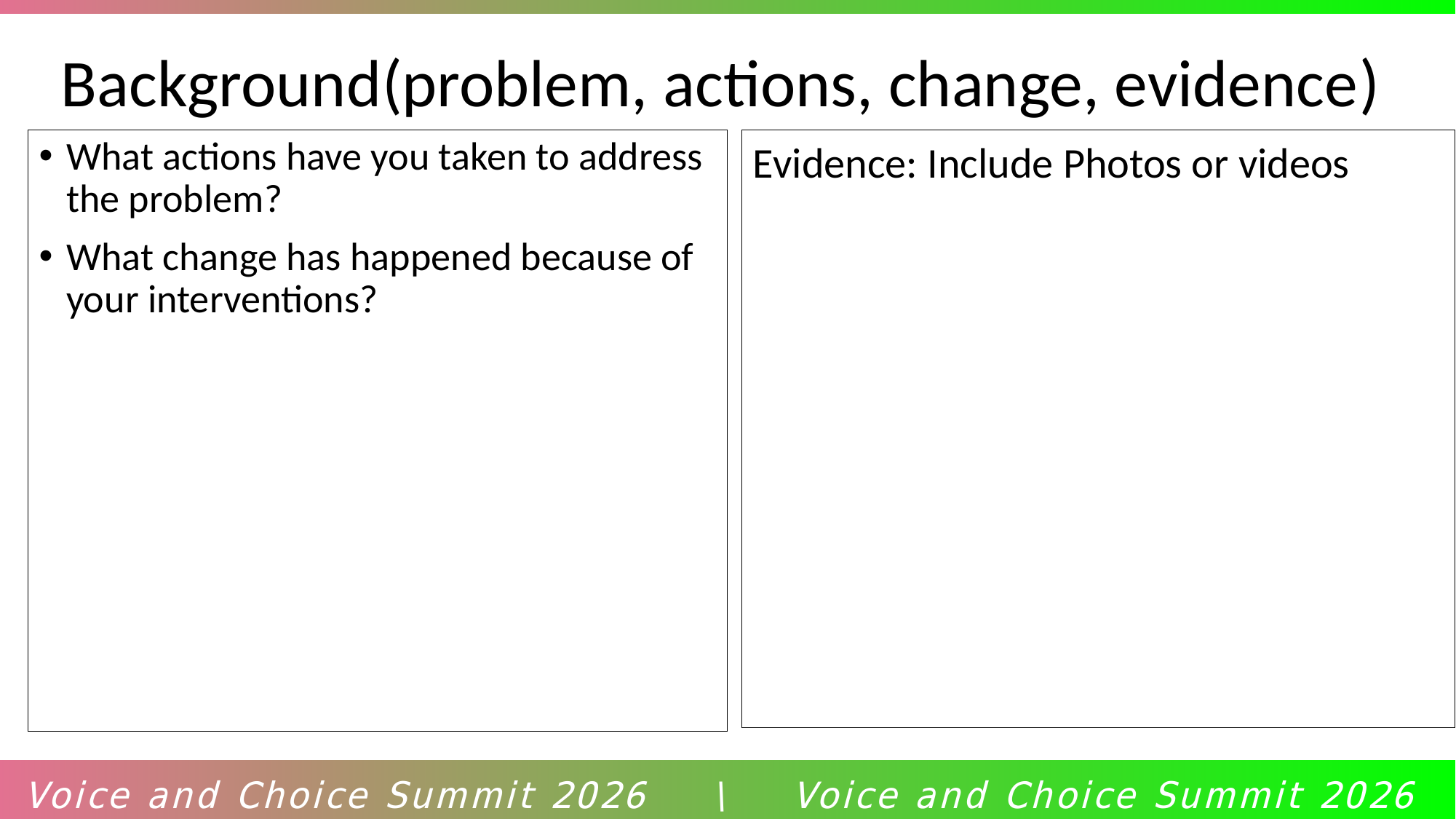

Background(problem, actions, change, evidence)
What actions have you taken to address the problem?
What change has happened because of your interventions?

Evidence: Include Photos or videos

Voice and Choice Summit 2026    \    Voice and Choice Summit 2026